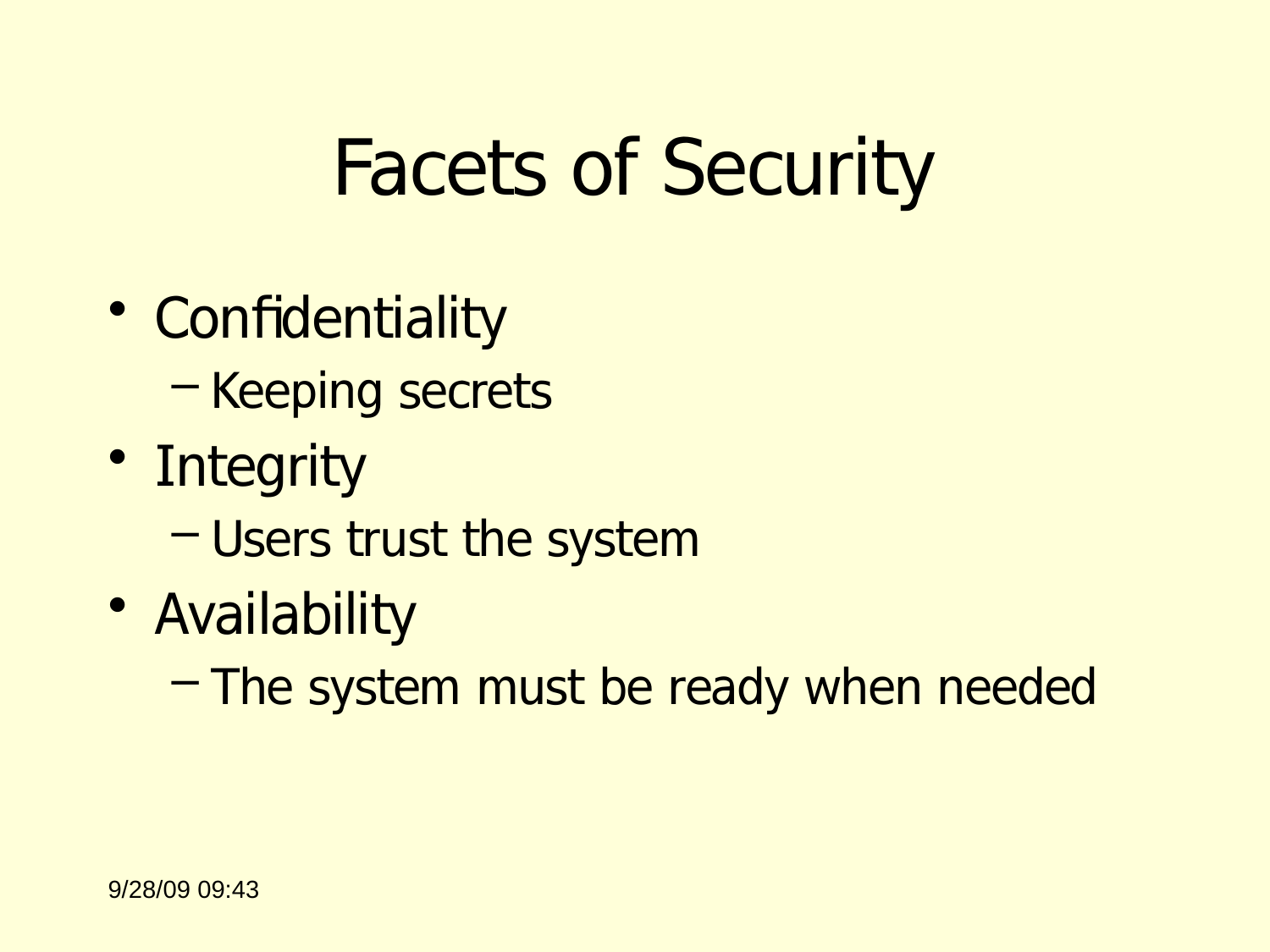

# Facets of Security
Confidentiality
Keeping secrets
Integrity
Users trust the system
Availability
The system must be ready when needed
9/28/09 09:43